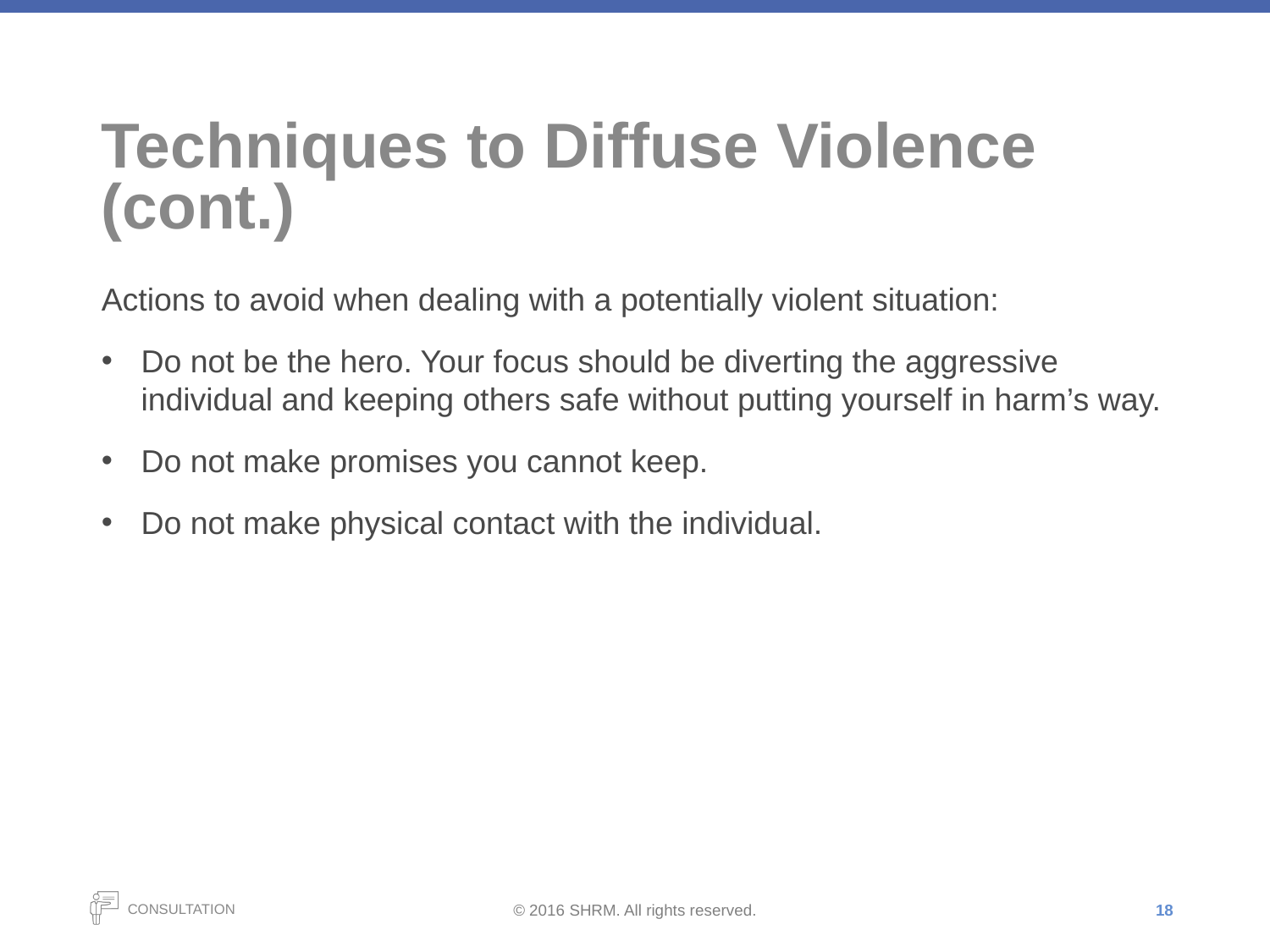

# Techniques to Diffuse Violence (cont.)
Actions to avoid when dealing with a potentially violent situation:
Do not be the hero. Your focus should be diverting the aggressive individual and keeping others safe without putting yourself in harm’s way.
Do not make promises you cannot keep.
Do not make physical contact with the individual.

18